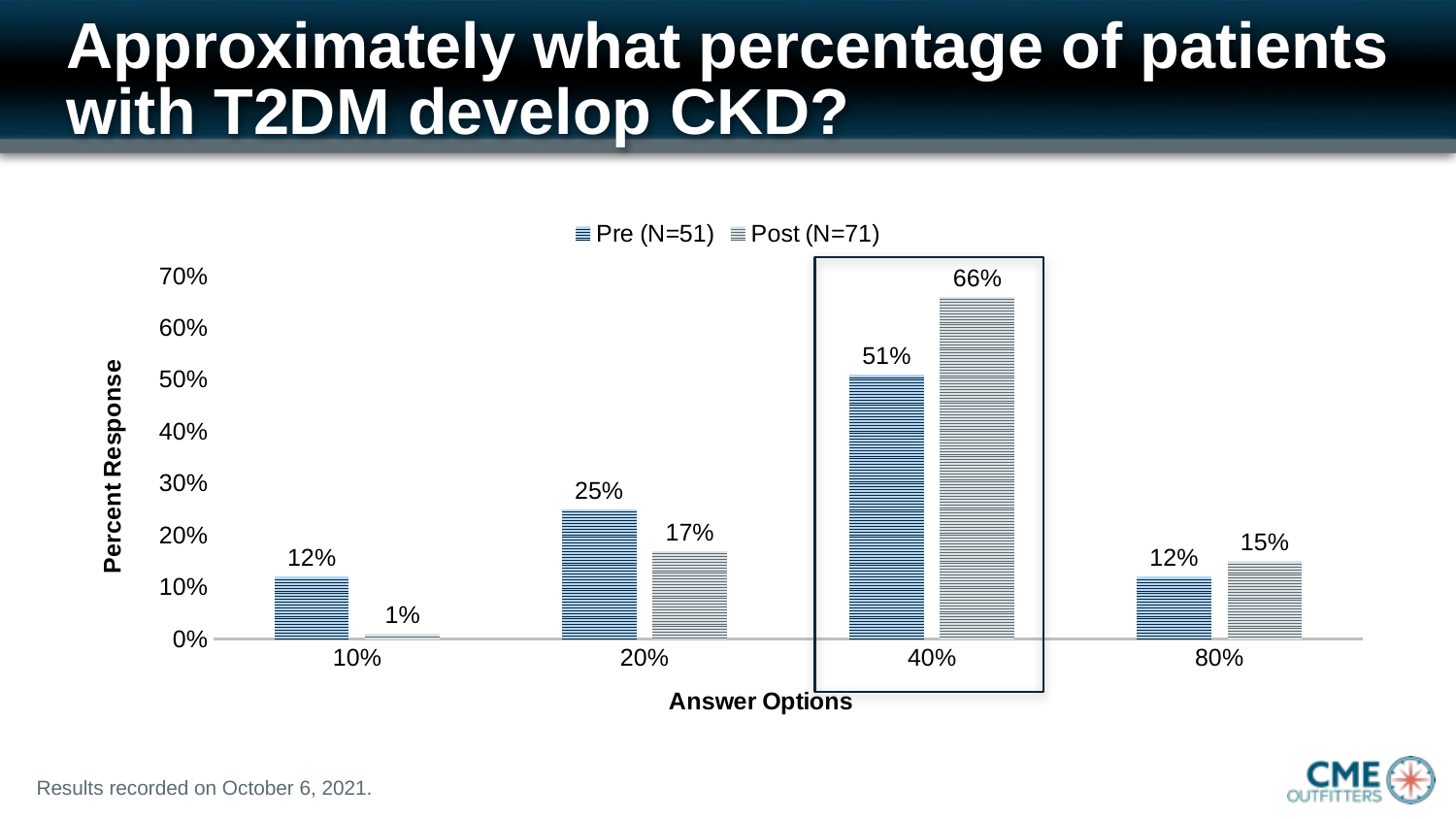

# Approximately what percentage of patients with T2DM develop CKD?

### Chart

| Category | Pre (N=51) | Post (N=71) |
|---|---|---|
| 0.1 | 0.12 | 0.01 |
| 0.2 | 0.25 | 0.17 |
| 0.4 | 0.51 | 0.66 |
| 0.8 | 0.12 | 0.15 |
Results recorded on October 6, 2021.